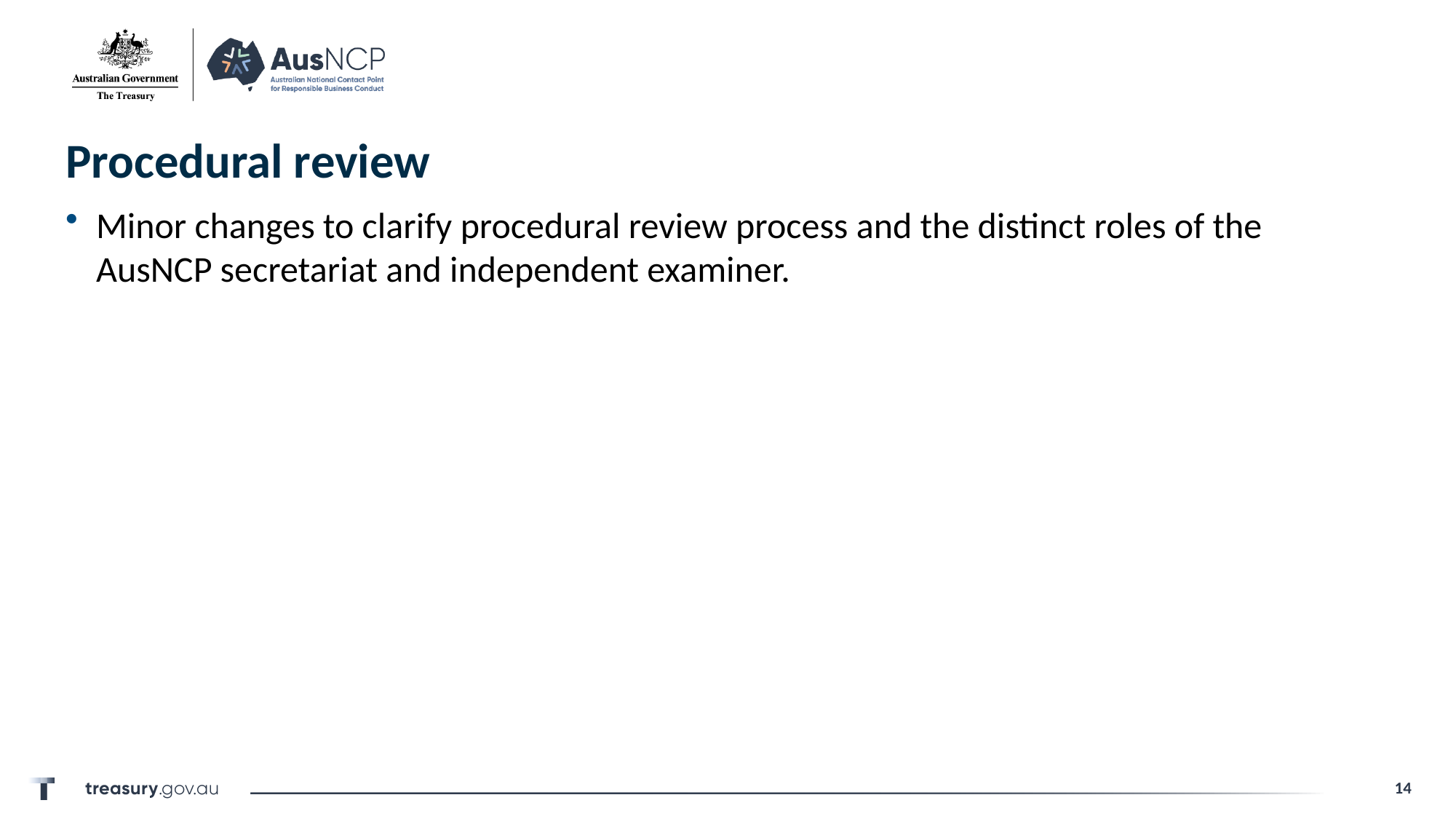

# Procedural review
Minor changes to clarify procedural review process and the distinct roles of the AusNCP secretariat and independent examiner.
14